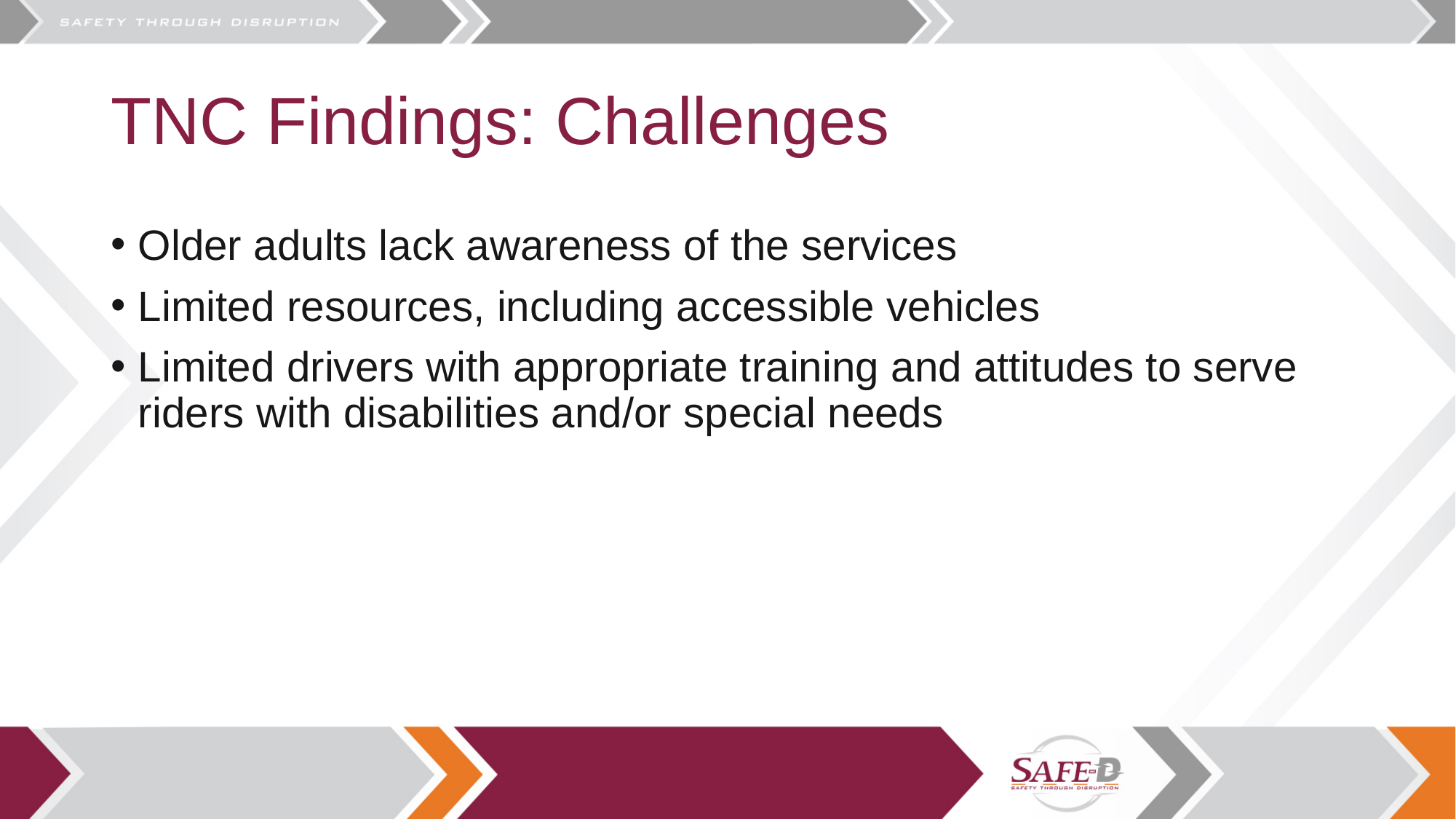

# TNC Findings: Challenges
Older adults lack awareness of the services
Limited resources, including accessible vehicles
Limited drivers with appropriate training and attitudes to serve riders with disabilities and/or special needs